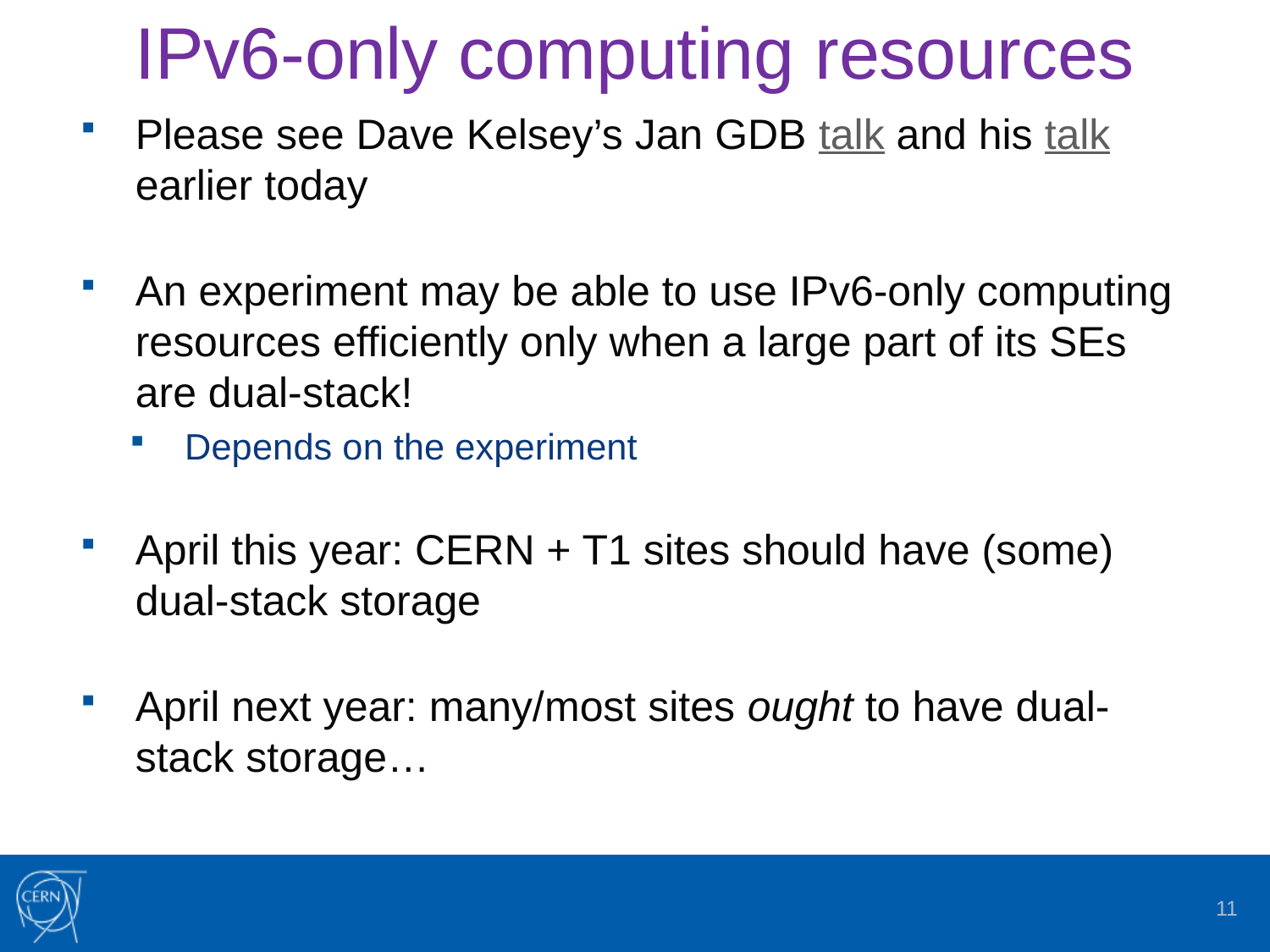

# IPv6-only computing resources
Please see Dave Kelsey’s Jan GDB talk and his talk earlier today

An experiment may be able to use IPv6-only computing resources efficiently only when a large part of its SEs are dual-stack!
Depends on the experiment

April this year: CERN + T1 sites should have (some) dual-stack storage

April next year: many/most sites ought to have dual-stack storage…

11